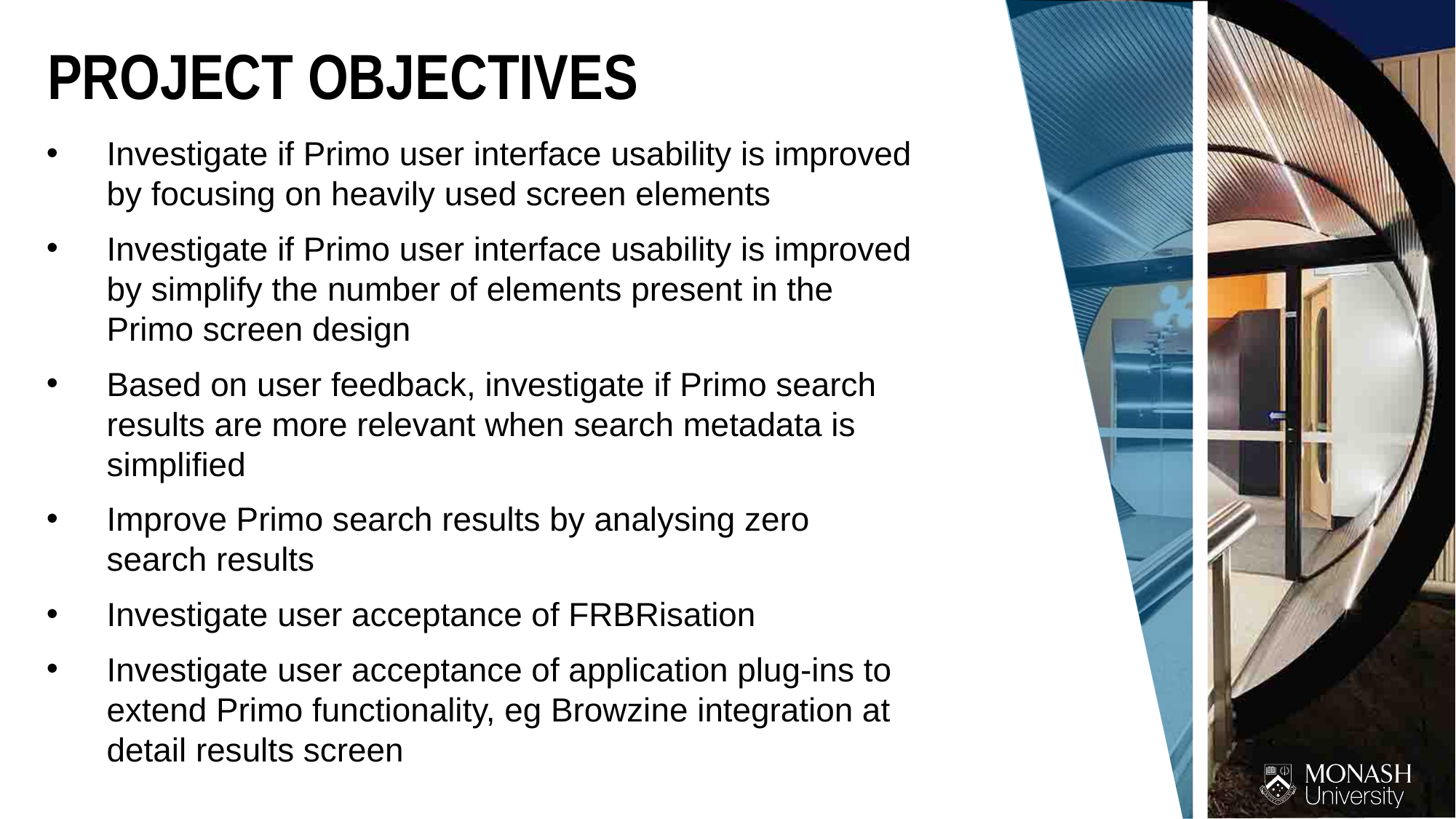

PROJECT OBJECTIVES
Investigate if Primo user interface usability is improved by focusing on heavily used screen elements
Investigate if Primo user interface usability is improved by simplify the number of elements present in the Primo screen design
Based on user feedback, investigate if Primo search results are more relevant when search metadata is simplified
Improve Primo search results by analysing zero search results
Investigate user acceptance of FRBRisation
Investigate user acceptance of application plug-ins to extend Primo functionality, eg Browzine integration at detail results screen